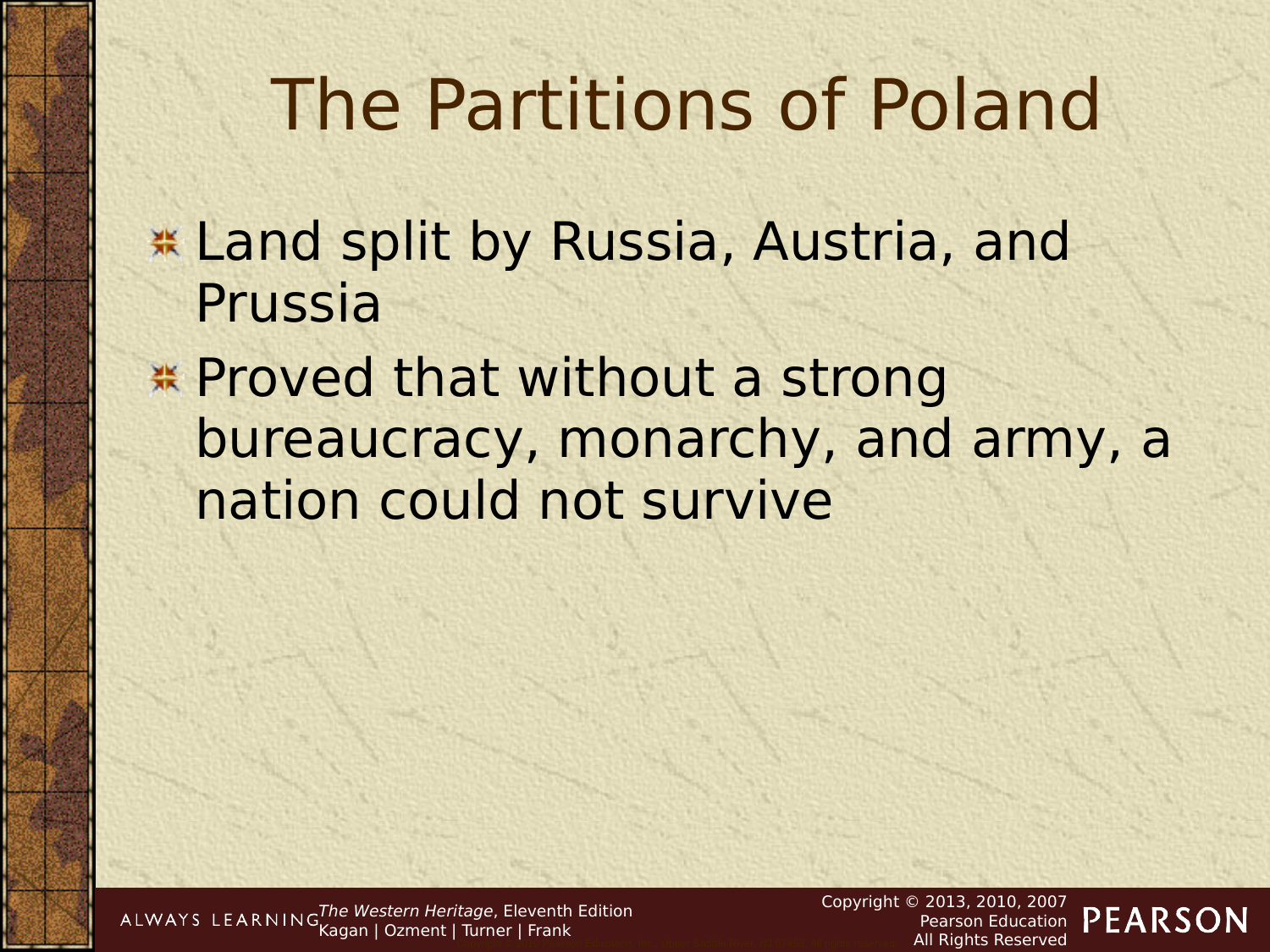

The Partitions of Poland
Land split by Russia, Austria, and Prussia
Proved that without a strong bureaucracy, monarchy, and army, a nation could not survive